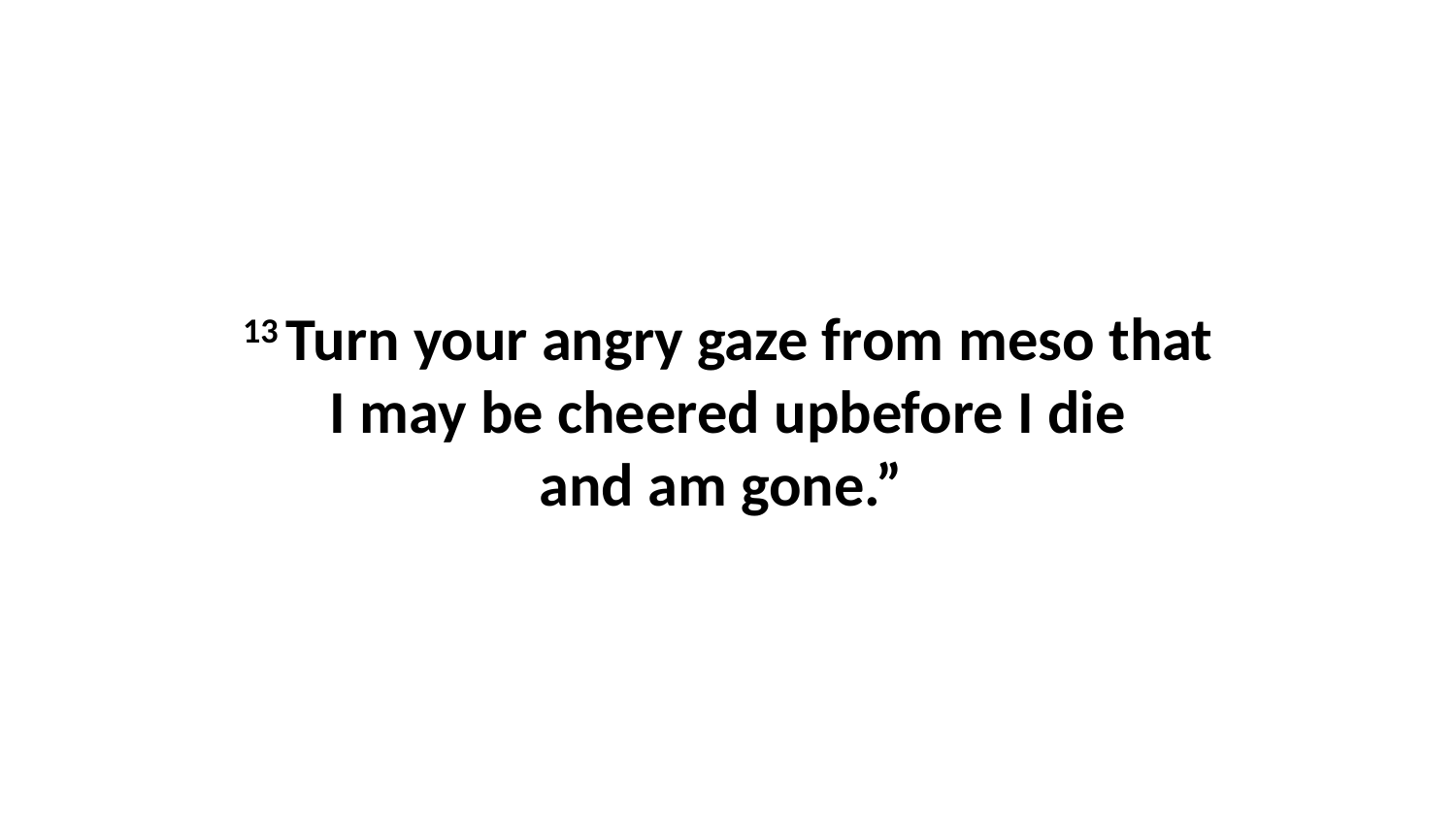

13 Turn your angry gaze from meso that I may be cheered upbefore I die and am gone.”